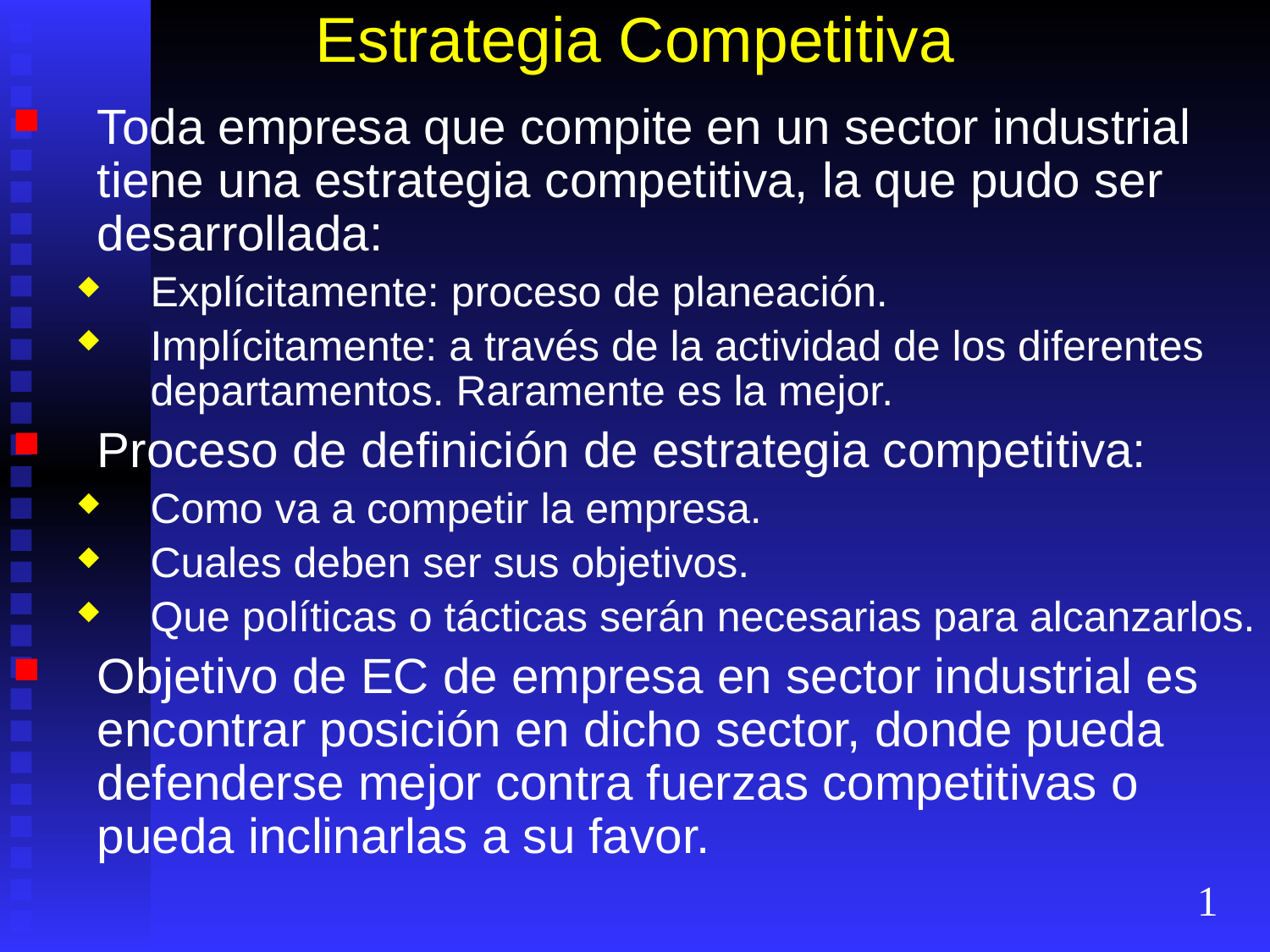

# Estrategia Competitiva
Toda empresa que compite en un sector industrial tiene una estrategia competitiva, la que pudo ser desarrollada:
Explícitamente: proceso de planeación.
Implícitamente: a través de la actividad de los diferentes departamentos. Raramente es la mejor.
Proceso de definición de estrategia competitiva:
Como va a competir la empresa.
Cuales deben ser sus objetivos.
Que políticas o tácticas serán necesarias para alcanzarlos.
Objetivo de EC de empresa en sector industrial es encontrar posición en dicho sector, donde pueda defenderse mejor contra fuerzas competitivas o pueda inclinarlas a su favor.
1